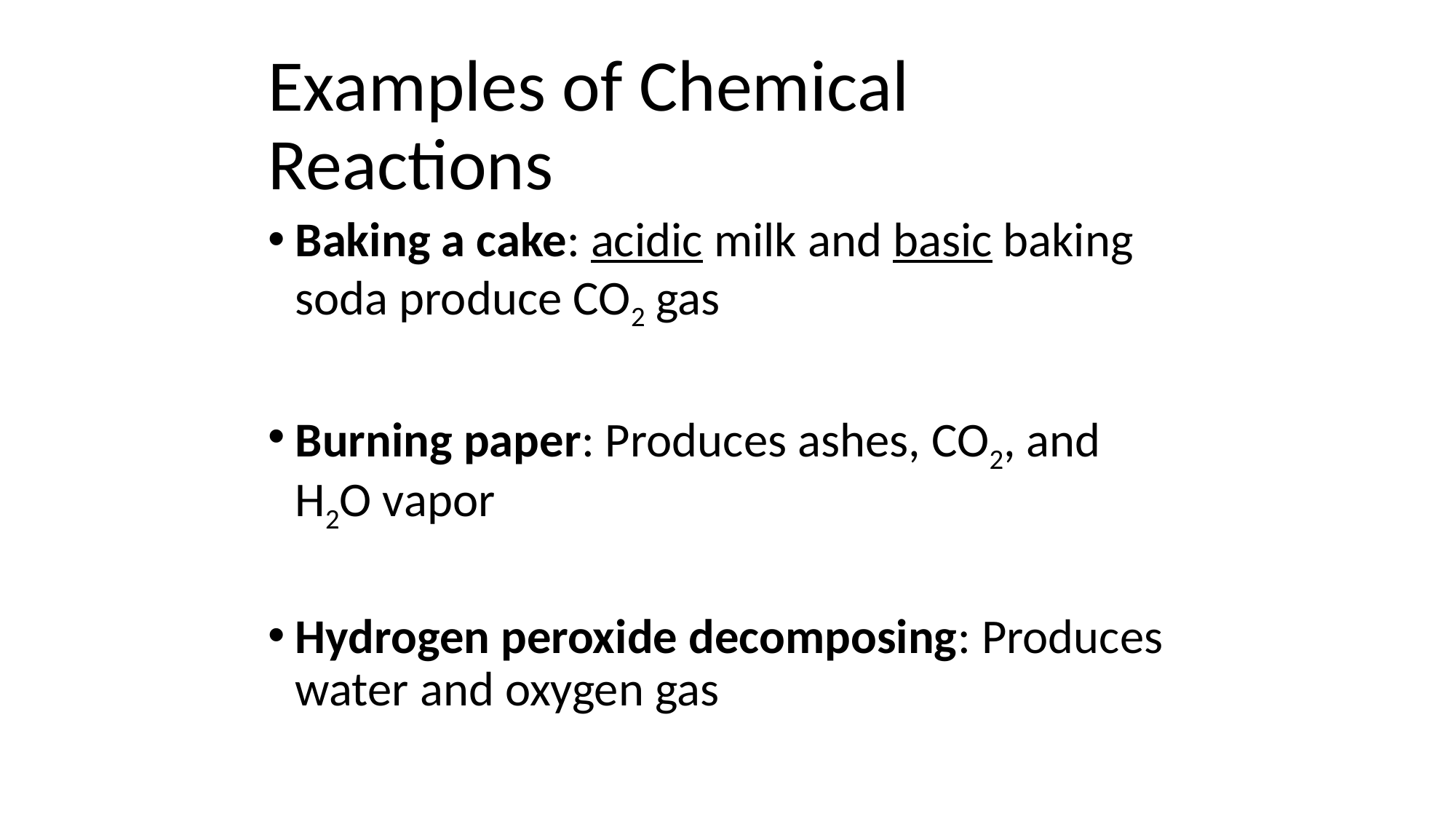

# Examples of Chemical Reactions
Baking a cake: acidic milk and basic baking soda produce CO2 gas

Burning paper: Produces ashes, CO2, and H2O vapor

Hydrogen peroxide decomposing: Produces water and oxygen gas